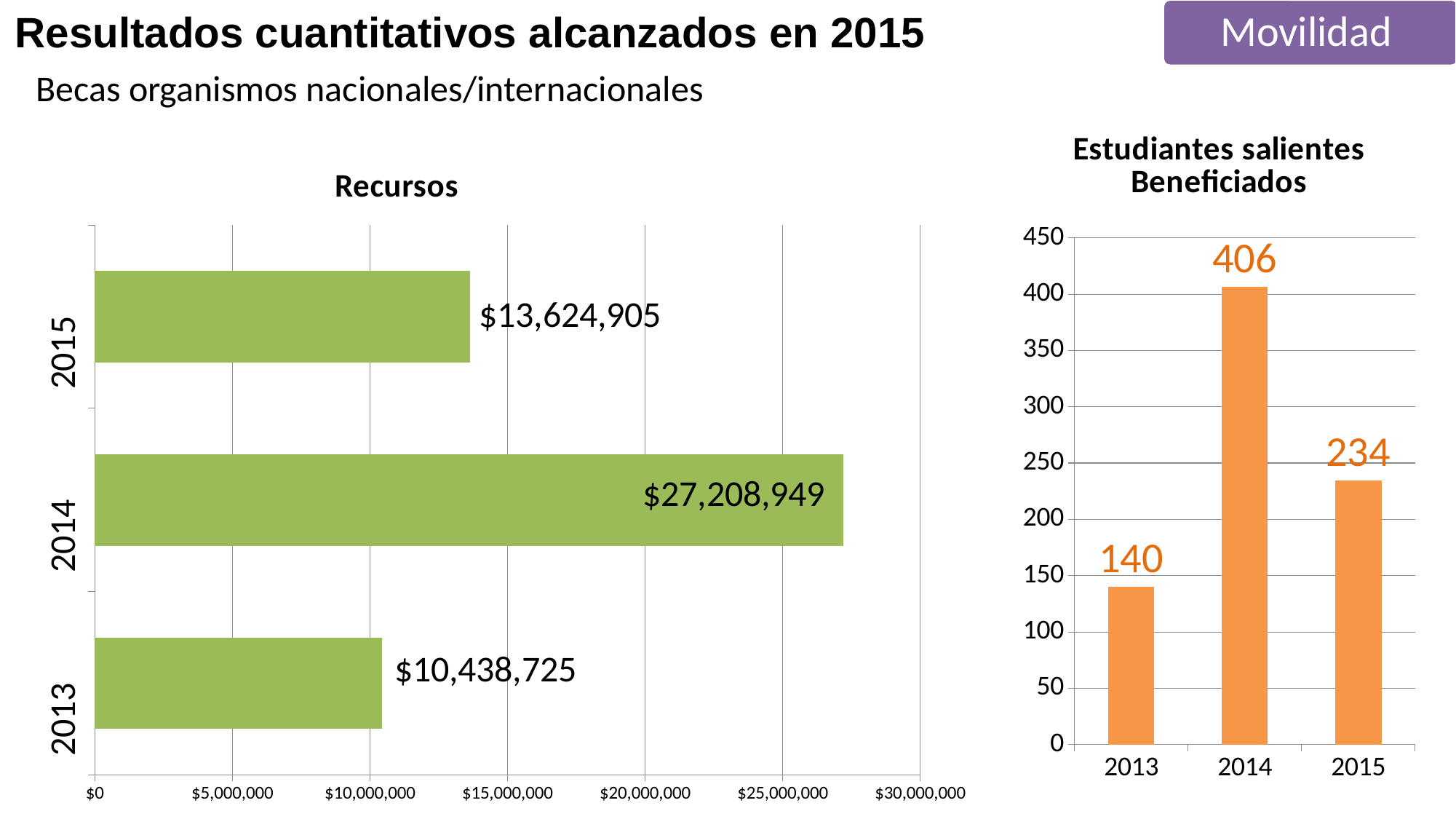

Resultados cuantitativos alcanzados en 2015

Movilidad
Becas organismos nacionales/internacionales

### Chart: Estudiantes salientes Beneficiados

| Category | Estudiantes salientes |
|---|---|
| 2013.0 | 140.0 |
| 2014.0 | 406.0 |
| 2015.0 | 234.0 |

### Chart:

| Category | Recursos  |
|---|---|
| 2013.0 | 10438725.0 |
| 2014.0 | 27208949.0 |
| 2015.0 | 13624905.0 |